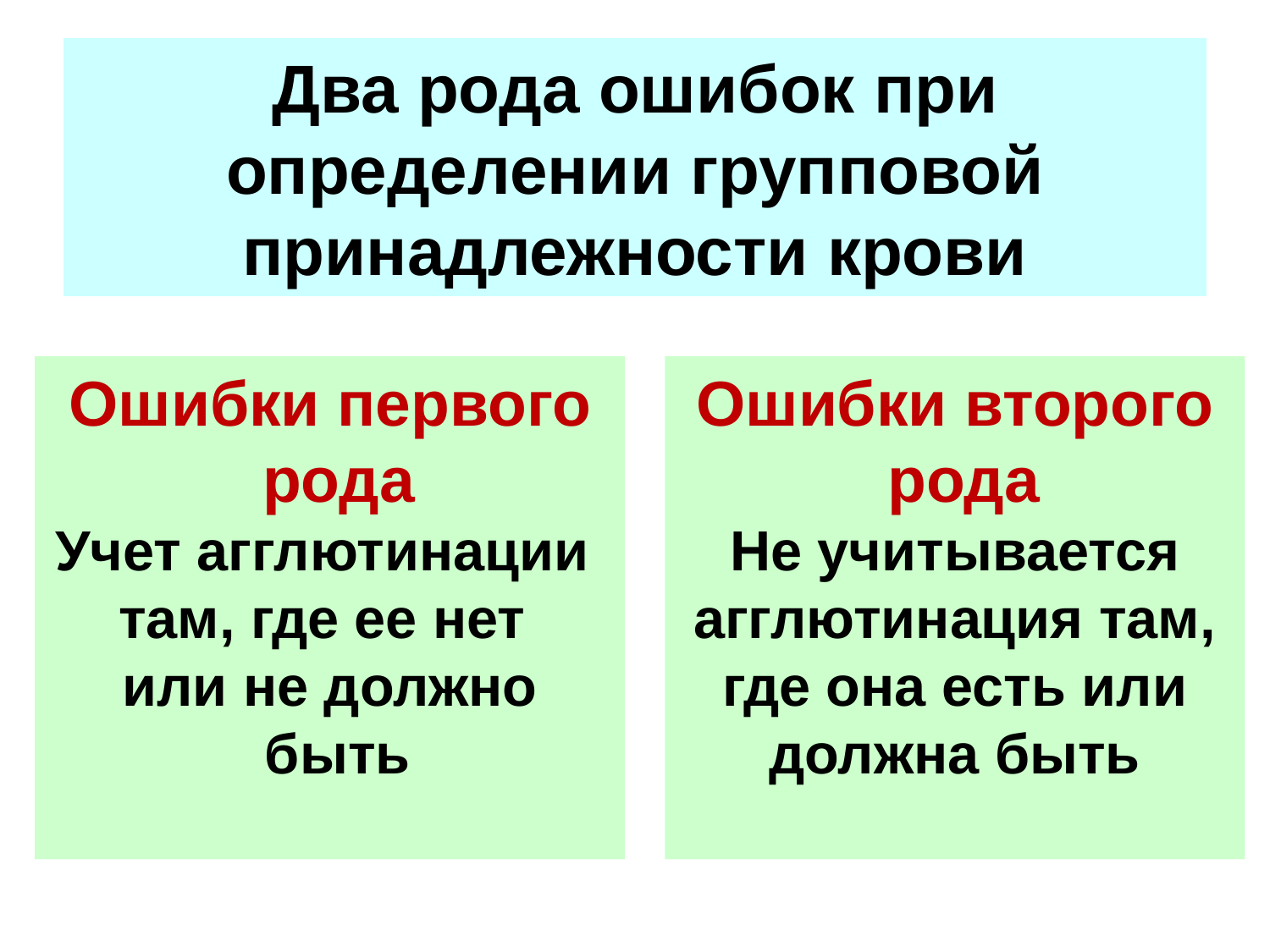

# Два рода ошибок при определении групповой принадлежности крови
Ошибки первого
 рода
Учет агглютинации
там, где ее нет
или не должно
 быть

Ошибки второго
 рода
Не учитывается
агглютинация там,
где она есть или
должна быть